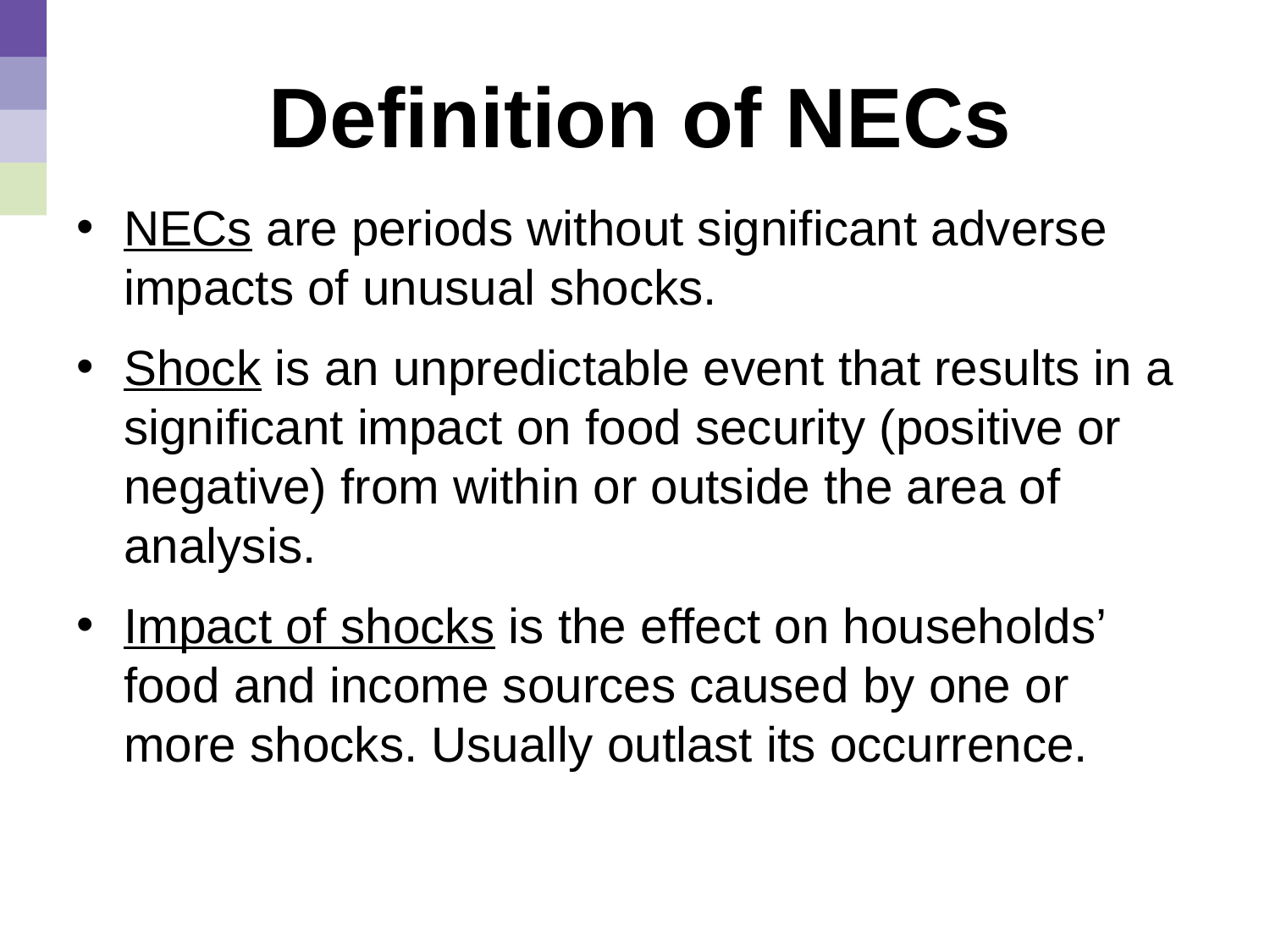

# Definition of NECs
NECs are periods without significant adverse impacts of unusual shocks.
Shock is an unpredictable event that results in a significant impact on food security (positive or negative) from within or outside the area of analysis.
Impact of shocks is the effect on households’ food and income sources caused by one or more shocks. Usually outlast its occurrence.